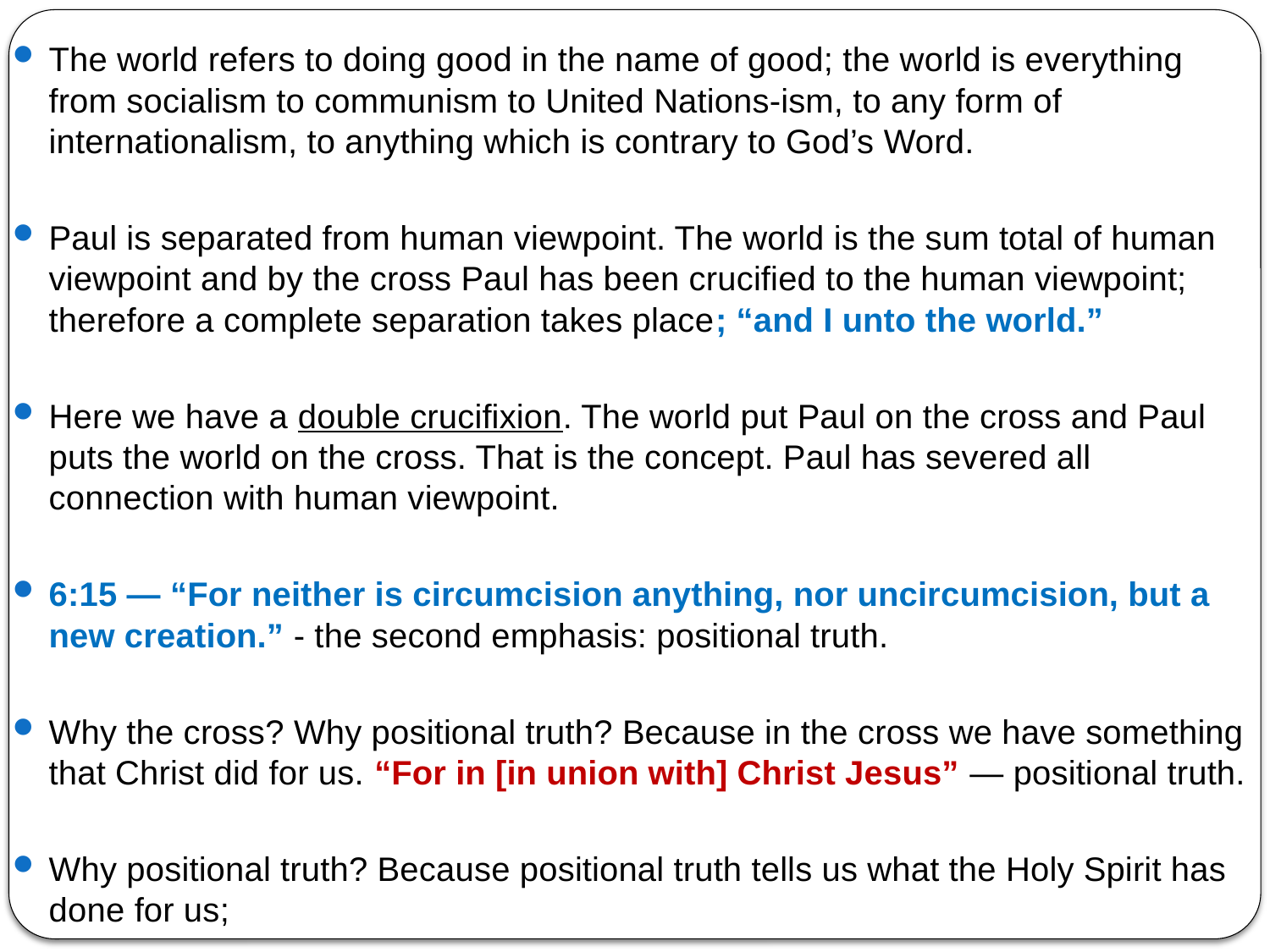

The world refers to doing good in the name of good; the world is everything from socialism to communism to United Nations-ism, to any form of internationalism, to anything which is contrary to God’s Word.

Paul is separated from human viewpoint. The world is the sum total of human viewpoint and by the cross Paul has been crucified to the human viewpoint; therefore a complete separation takes place; “and I unto the world.”

Here we have a double crucifixion. The world put Paul on the cross and Paul puts the world on the cross. That is the concept. Paul has severed all connection with human viewpoint.

6:15 — “For neither is circumcision anything, nor uncircumcision, but a new creation.” - the second emphasis: positional truth.

Why the cross? Why positional truth? Because in the cross we have something that Christ did for us. “For in [in union with] Christ Jesus” — positional truth.

Why positional truth? Because positional truth tells us what the Holy Spirit has done for us;